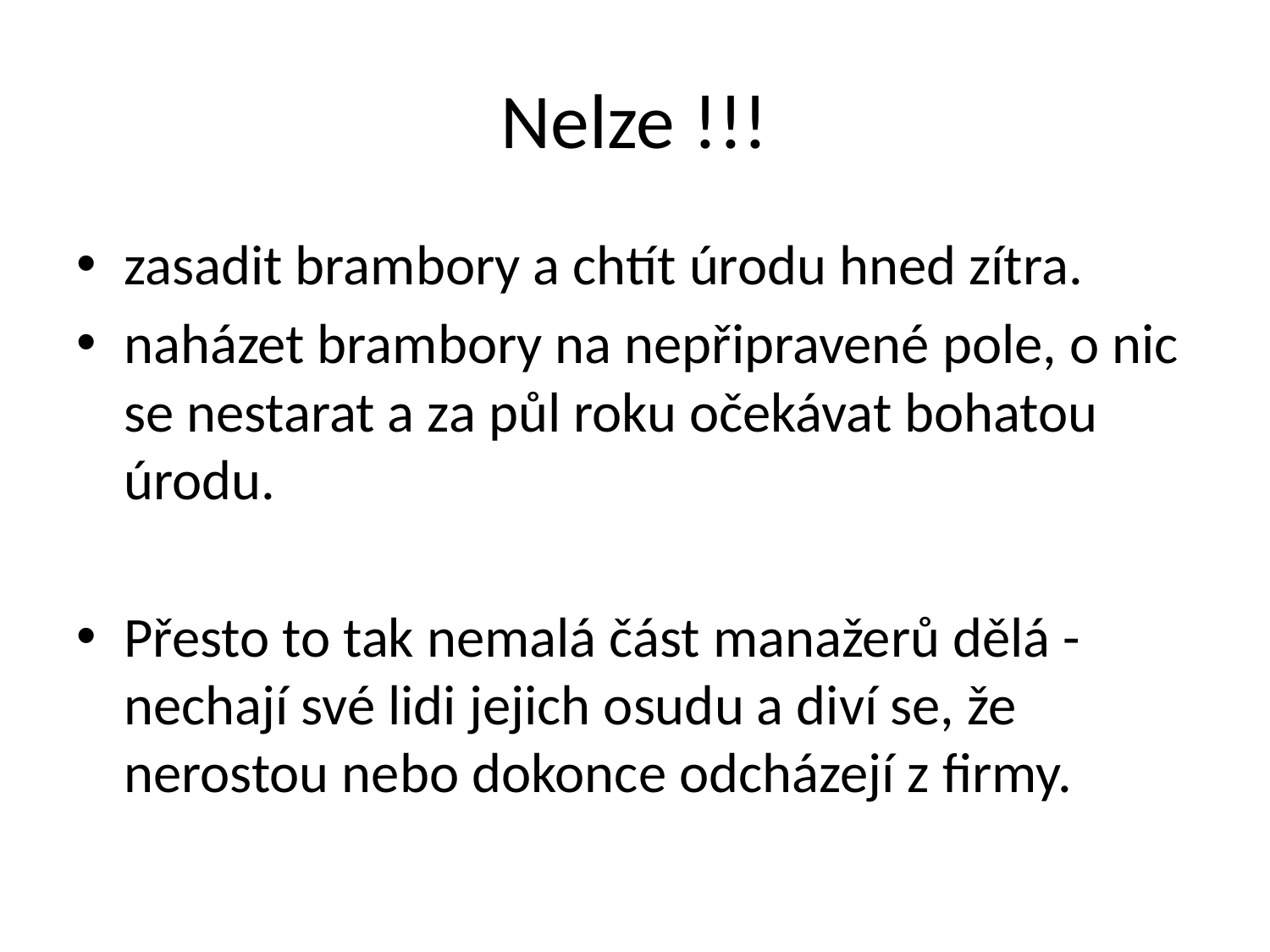

# Nelze !!!
zasadit brambory a chtít úrodu hned zítra.
naházet brambory na nepřipravené pole, o nic se nestarat a za půl roku očekávat bohatou úrodu.

Přesto to tak nemalá část manažerů dělá - nechají své lidi jejich osudu a diví se, že nerostou nebo dokonce odcházejí z firmy.